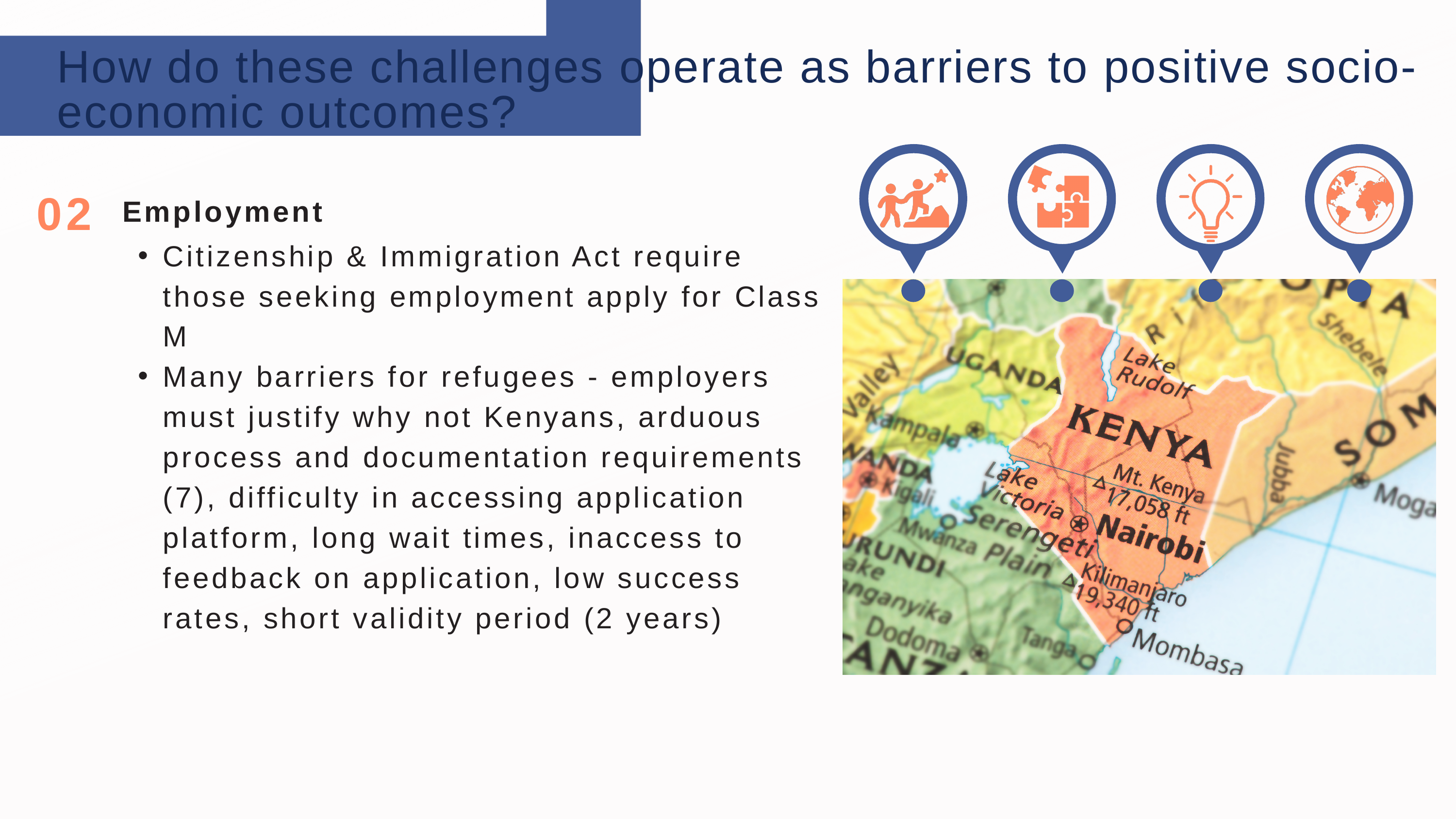

How do these challenges operate as barriers to positive socio-economic outcomes?

02
Employment
Citizenship & Immigration Act require those seeking employment apply for Class M
Many barriers for refugees - employers must justify why not Kenyans, arduous process and documentation requirements (7), difficulty in accessing application platform, long wait times, inaccess to feedback on application, low success rates, short validity period (2 years)